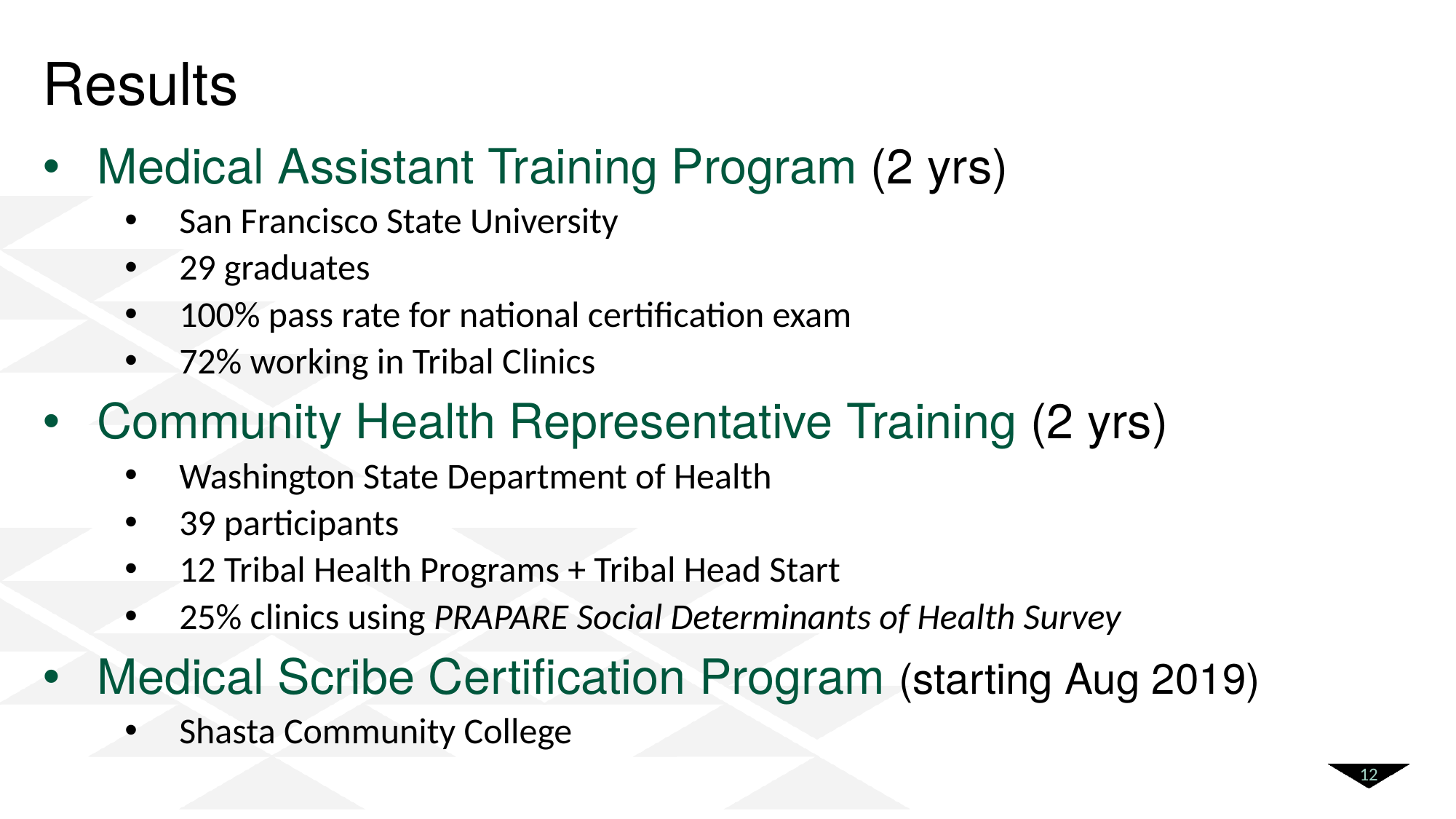

# Results
Medical Assistant Training Program (2 yrs)
San Francisco State University
29 graduates
100% pass rate for national certification exam
72% working in Tribal Clinics
Community Health Representative Training (2 yrs)
Washington State Department of Health
39 participants
12 Tribal Health Programs + Tribal Head Start
25% clinics using PRAPARE Social Determinants of Health Survey
Medical Scribe Certification Program (starting Aug 2019)
Shasta Community College
12